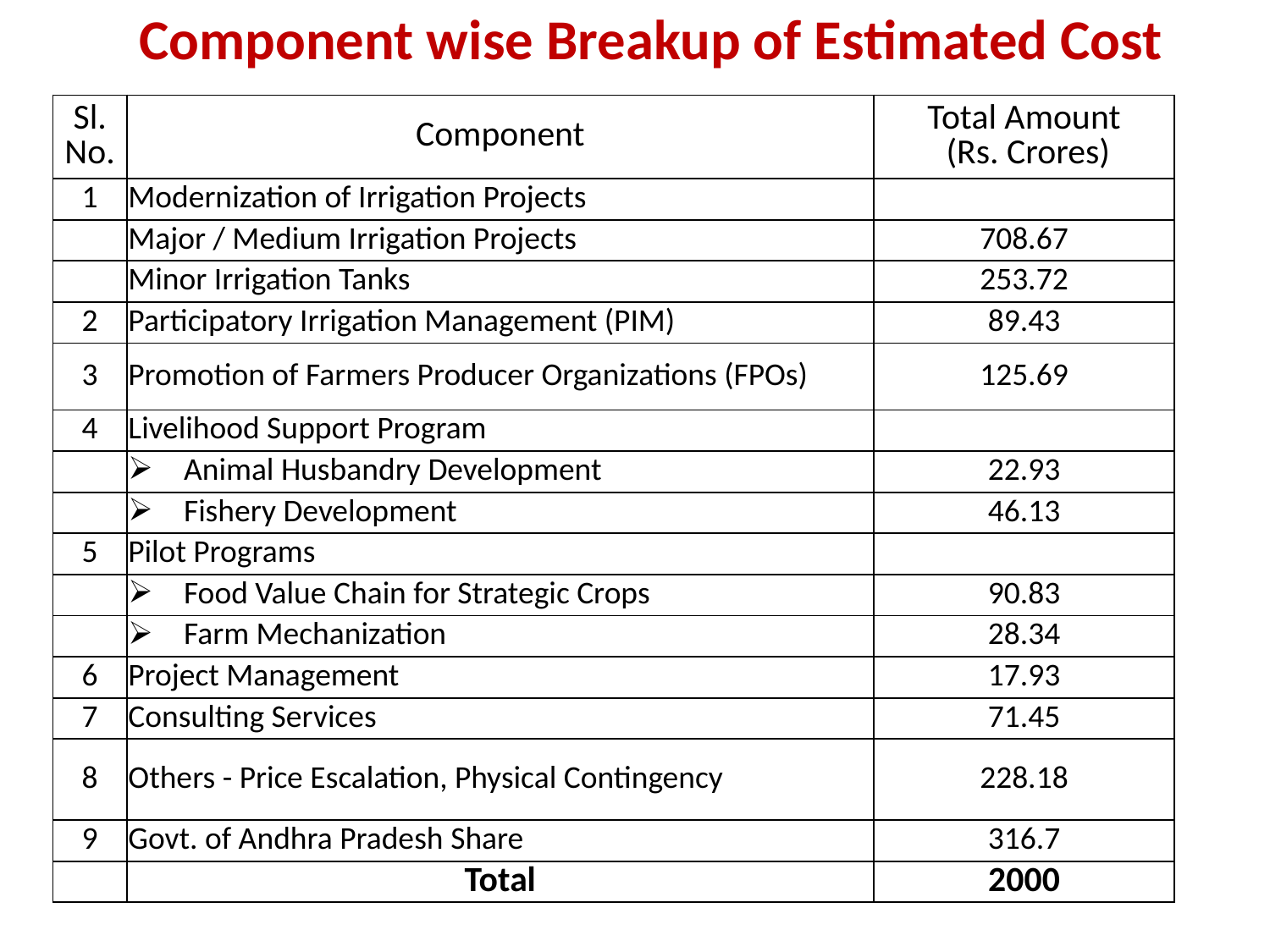

# Component wise Breakup of Estimated Cost
| Sl. No. | Component | Total Amount (Rs. Crores) |
| --- | --- | --- |
| 1 | Modernization of Irrigation Projects |  |
|  | Major / Medium Irrigation Projects | 708.67 |
|  | Minor Irrigation Tanks | 253.72 |
| 2 | Participatory Irrigation Management (PIM) | 89.43 |
| 3 | Promotion of Farmers Producer Organizations (FPOs) | 125.69 |
| 4 | Livelihood Support Program |  |
|  | Animal Husbandry Development | 22.93 |
|  | Fishery Development | 46.13 |
| 5 | Pilot Programs |  |
|  | Food Value Chain for Strategic Crops | 90.83 |
|  | Farm Mechanization | 28.34 |
| 6 | Project Management | 17.93 |
| 7 | Consulting Services | 71.45 |
| 8 | Others - Price Escalation, Physical Contingency | 228.18 |
| 9 | Govt. of Andhra Pradesh Share | 316.7 |
|  | Total | 2000 |